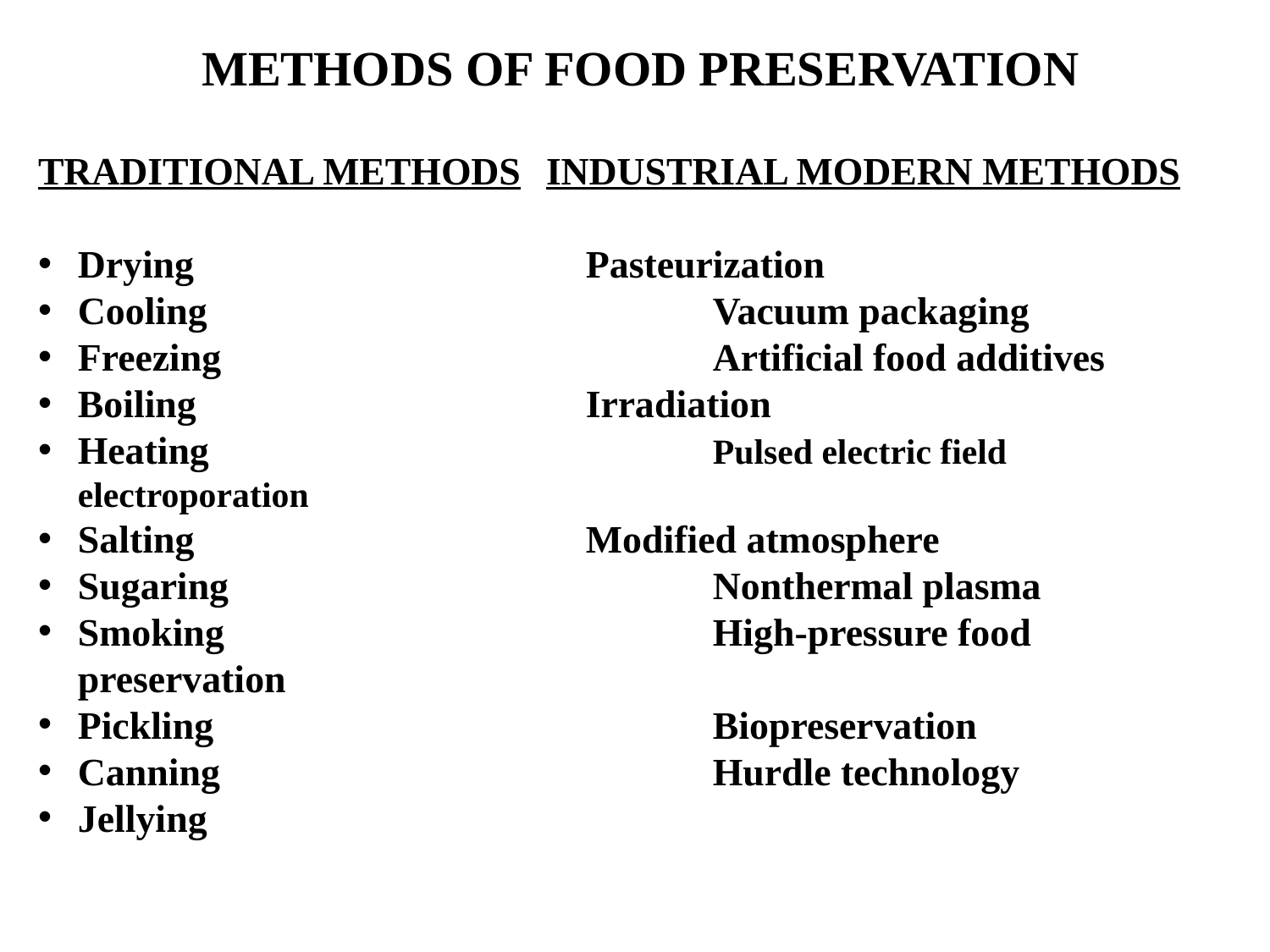

METHODS OF FOOD PRESERVATION

TRADITIONAL METHODS	INDUSTRIAL MODERN METHODS

Drying				Pasteurization
Cooling				Vacuum packaging
Freezing				Artificial food additives
Boiling				Irradiation
Heating				Pulsed electric field electroporation
Salting				Modified atmosphere
Sugaring				Nonthermal plasma
Smoking				High-pressure food preservation
Pickling				Biopreservation
Canning				Hurdle technology
Jellying